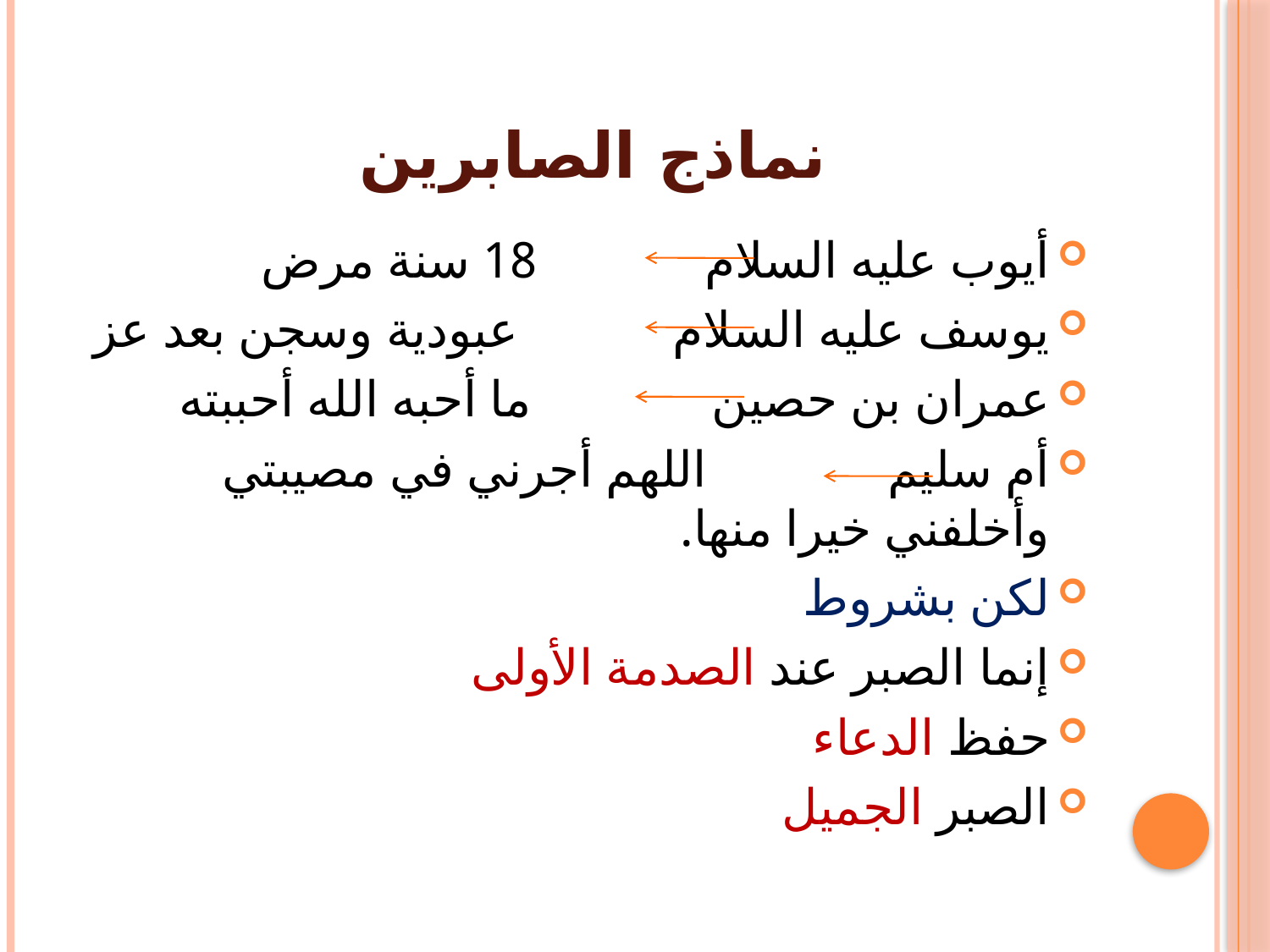

# نماذج الصابرين
أيوب عليه السلام             18 سنة مرض
يوسف عليه السلام            عبودية وسجن بعد عز
عمران بن حصين              ما أحبه الله أحببته
أم سليم              اللهم أجرني في مصيبتي وأخلفني خيرا منها.
لكن بشروط
إنما الصبر عند الصدمة الأولى
حفظ الدعاء
الصبر الجميل